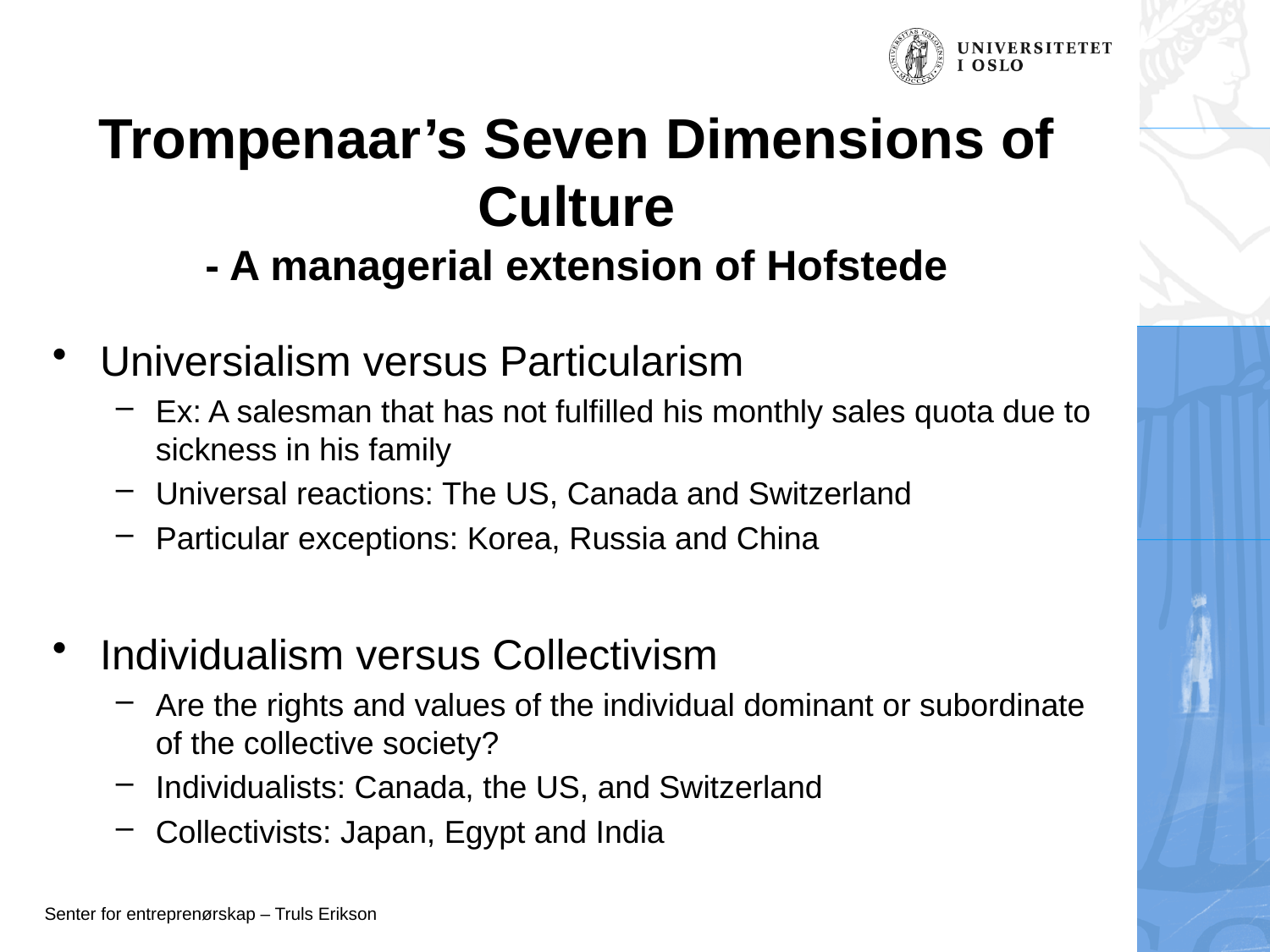

# Trompenaar’s Seven Dimensions of Culture - A managerial extension of Hofstede
Universialism versus Particularism
Ex: A salesman that has not fulfilled his monthly sales quota due to sickness in his family
Universal reactions: The US, Canada and Switzerland
Particular exceptions: Korea, Russia and China

Individualism versus Collectivism
Are the rights and values of the individual dominant or subordinate of the collective society?
Individualists: Canada, the US, and Switzerland
Collectivists: Japan, Egypt and India